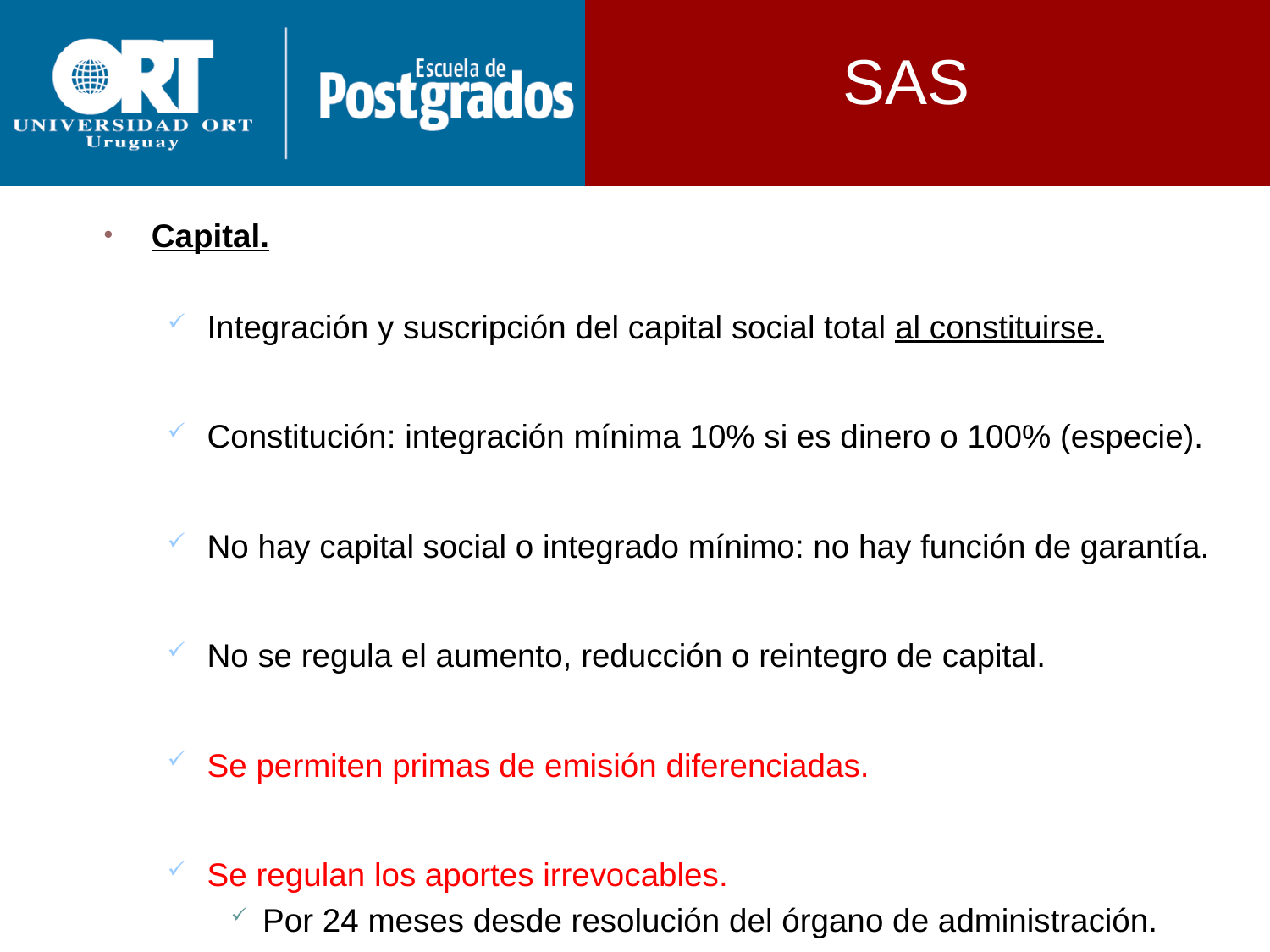

SAS

Capital.

Integración y suscripción del capital social total al constituirse.

Constitución: integración mínima 10% si es dinero o 100% (especie).

No hay capital social o integrado mínimo: no hay función de garantía.

No se regula el aumento, reducción o reintegro de capital.

Se permiten primas de emisión diferenciadas.

Se regulan los aportes irrevocables.
Por 24 meses desde resolución del órgano de administración.